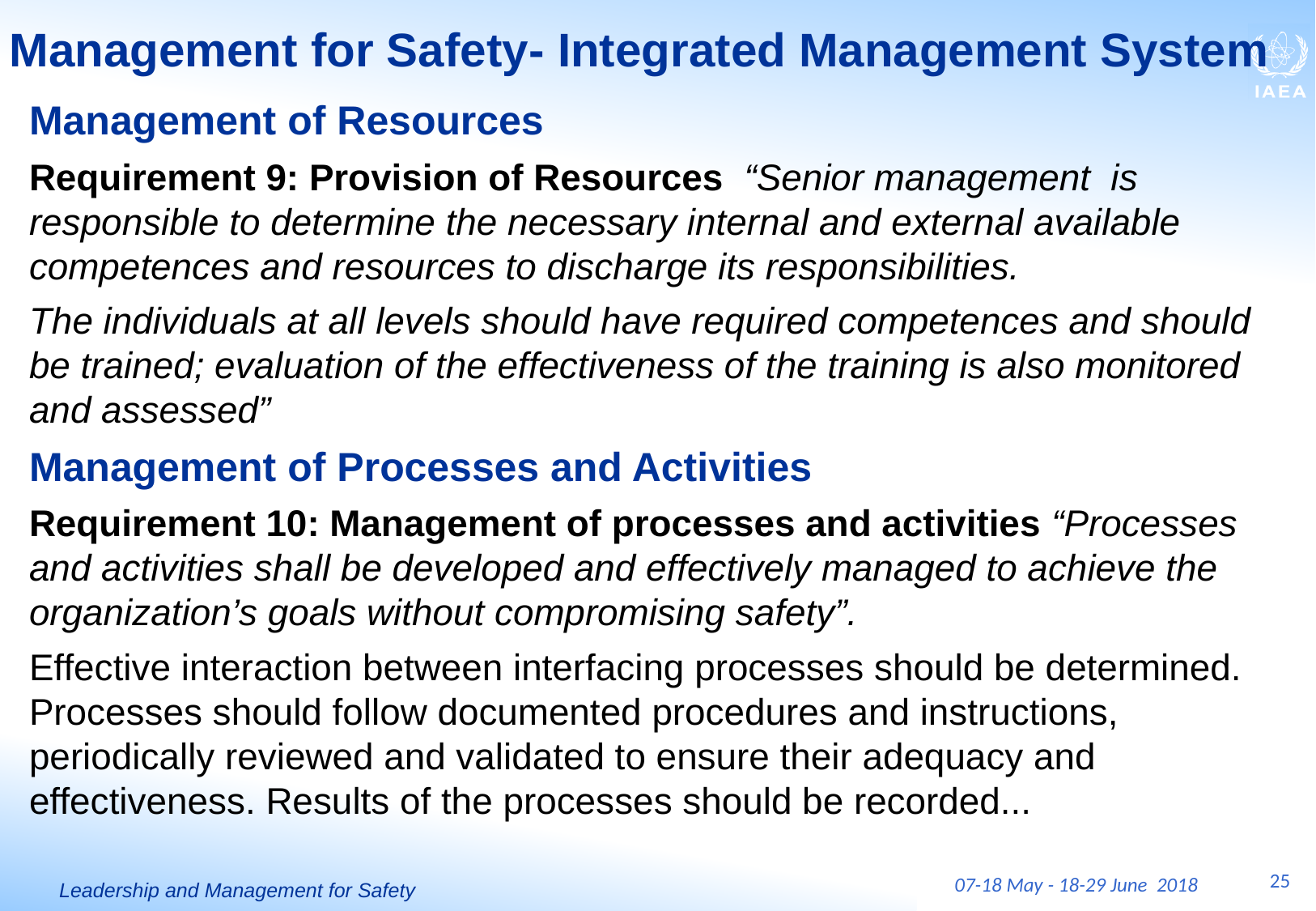

# Management for Safety- Integrated Management System
Management of Resources
Requirement 9: Provision of Resources  “Senior management  is responsible to determine the necessary internal and external available competences and resources to discharge its responsibilities.
The individuals at all levels should have required competences and should be trained; evaluation of the effectiveness of the training is also monitored and assessed”
Management of Processes and Activities
Requirement 10: Management of processes and activities “Processes and activities shall be developed and effectively managed to achieve the organization’s goals without compromising safety”.
Effective interaction between interfacing processes should be determined. Processes should follow documented procedures and instructions, periodically reviewed and validated to ensure their adequacy and effectiveness. Results of the processes should be recorded...
25
07-18 May - 18-29 June  2018
Leadership and Management for Safety